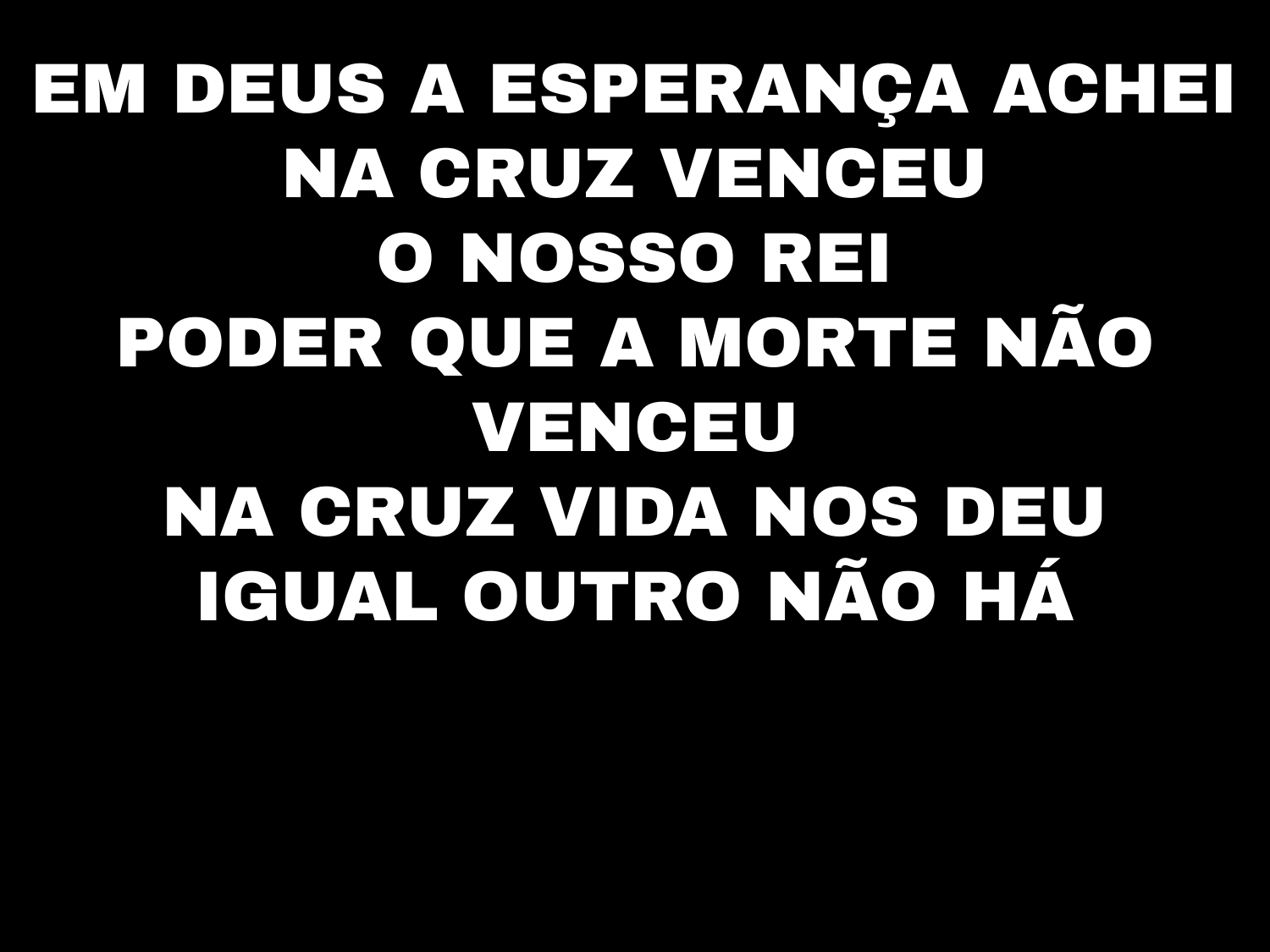

# EM DEUS A ESPERANÇA ACHEI NA CRUZ VENCEU O NOSSO REI PODER QUE A MORTE NÃO VENCEU NA CRUZ VIDA NOS DEU IGUAL OUTRO NÃO HÁ